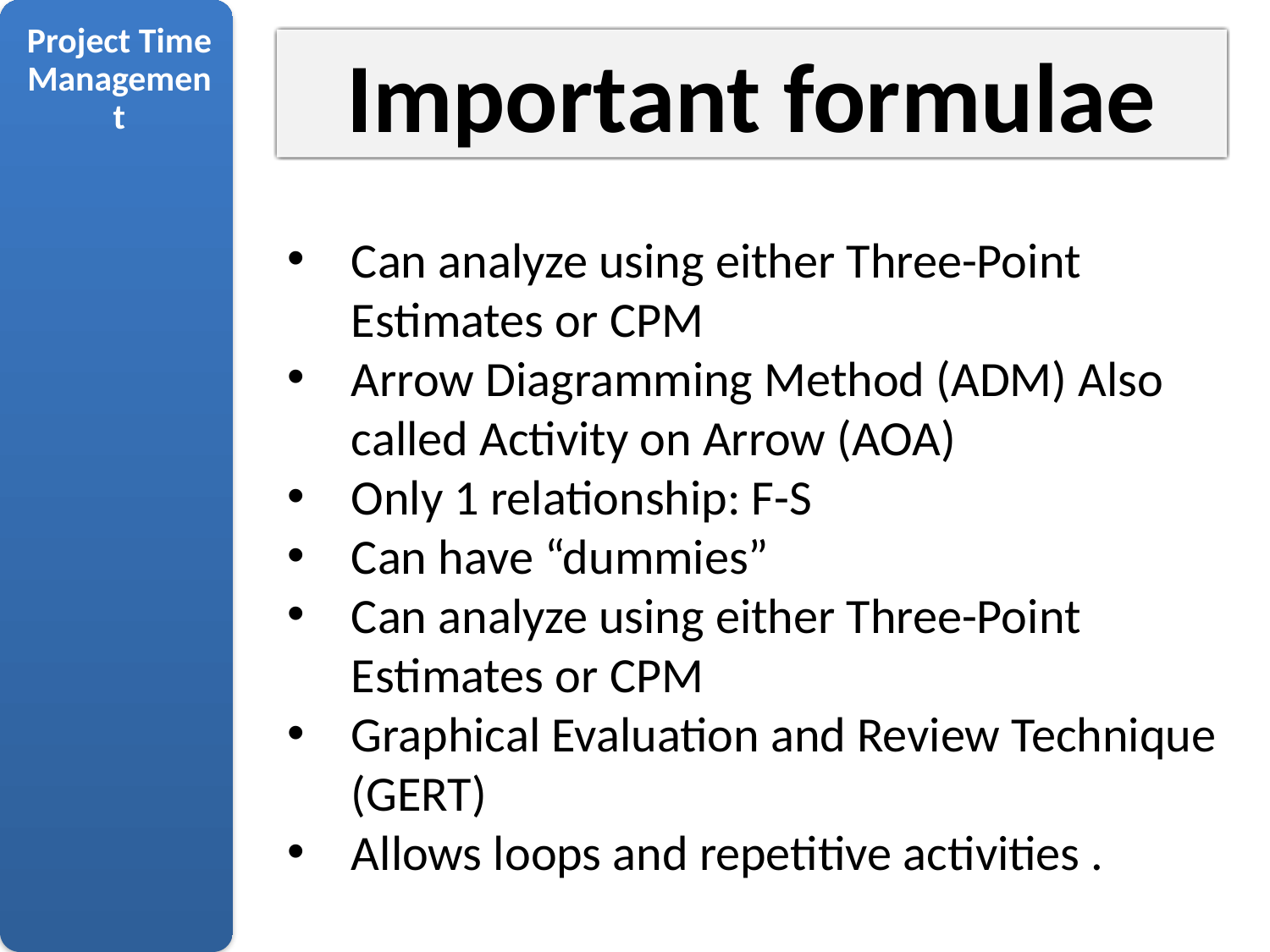

Project Time Management
Important formulae
Can analyze using either Three-Point Estimates or CPM
Arrow Diagramming Method (ADM) Also called Activity on Arrow (AOA)
Only 1 relationship: F-S
Can have “dummies”
Can analyze using either Three-Point Estimates or CPM
Graphical Evaluation and Review Technique (GERT)
Allows loops and repetitive activities .